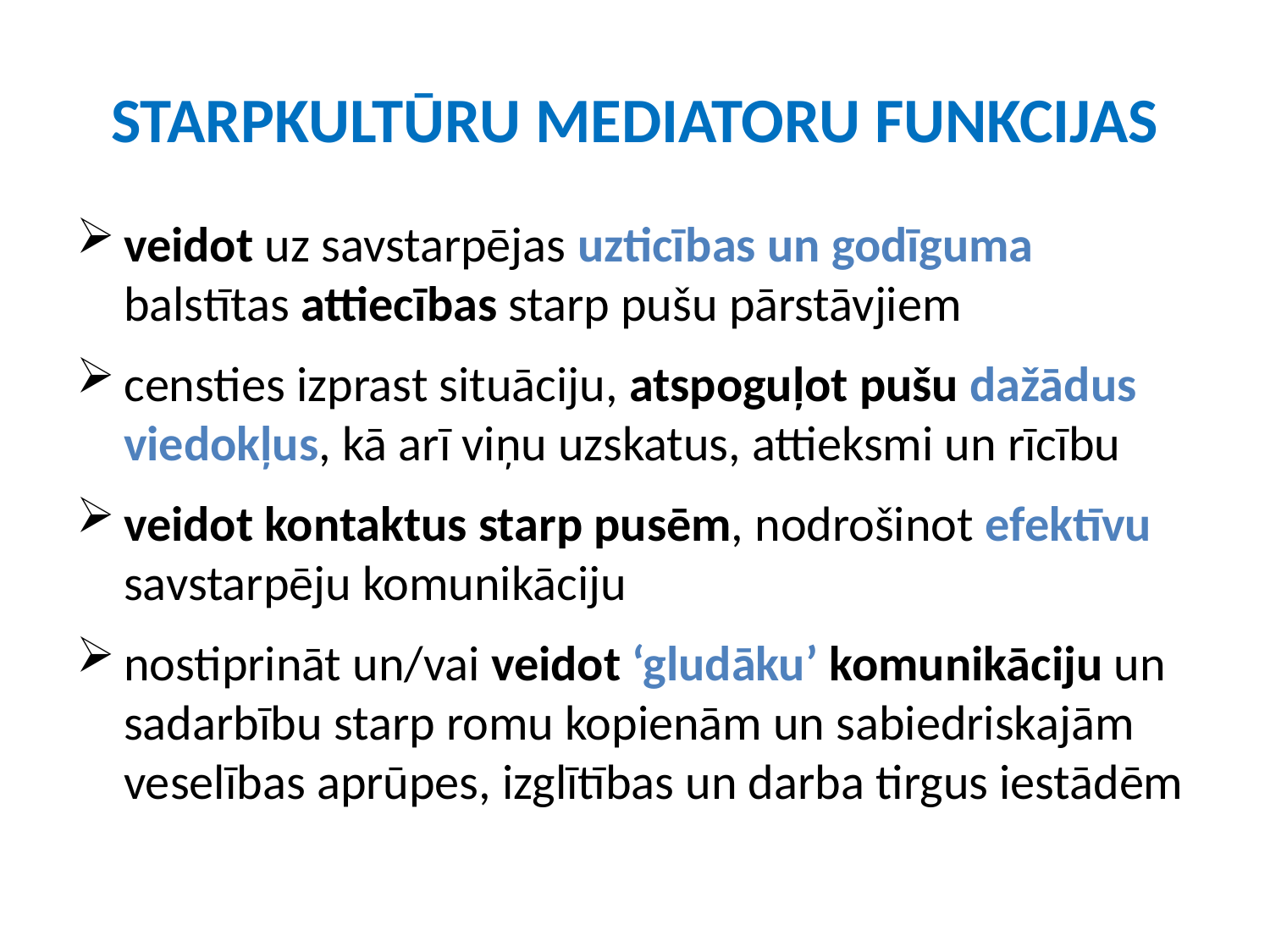

# STARPKULTŪRU MEDIATORU FUNKCIJAS
veidot uz savstarpējas uzticības un godīguma balstītas attiecības starp pušu pārstāvjiem
censties izprast situāciju, atspoguļot pušu dažādus viedokļus, kā arī viņu uzskatus, attieksmi un rīcību
veidot kontaktus starp pusēm, nodrošinot efektīvu savstarpēju komunikāciju
nostiprināt un/vai veidot ‘gludāku’ komunikāciju un sadarbību starp romu kopienām un sabiedriskajām veselības aprūpes, izglītības un darba tirgus iestādēm